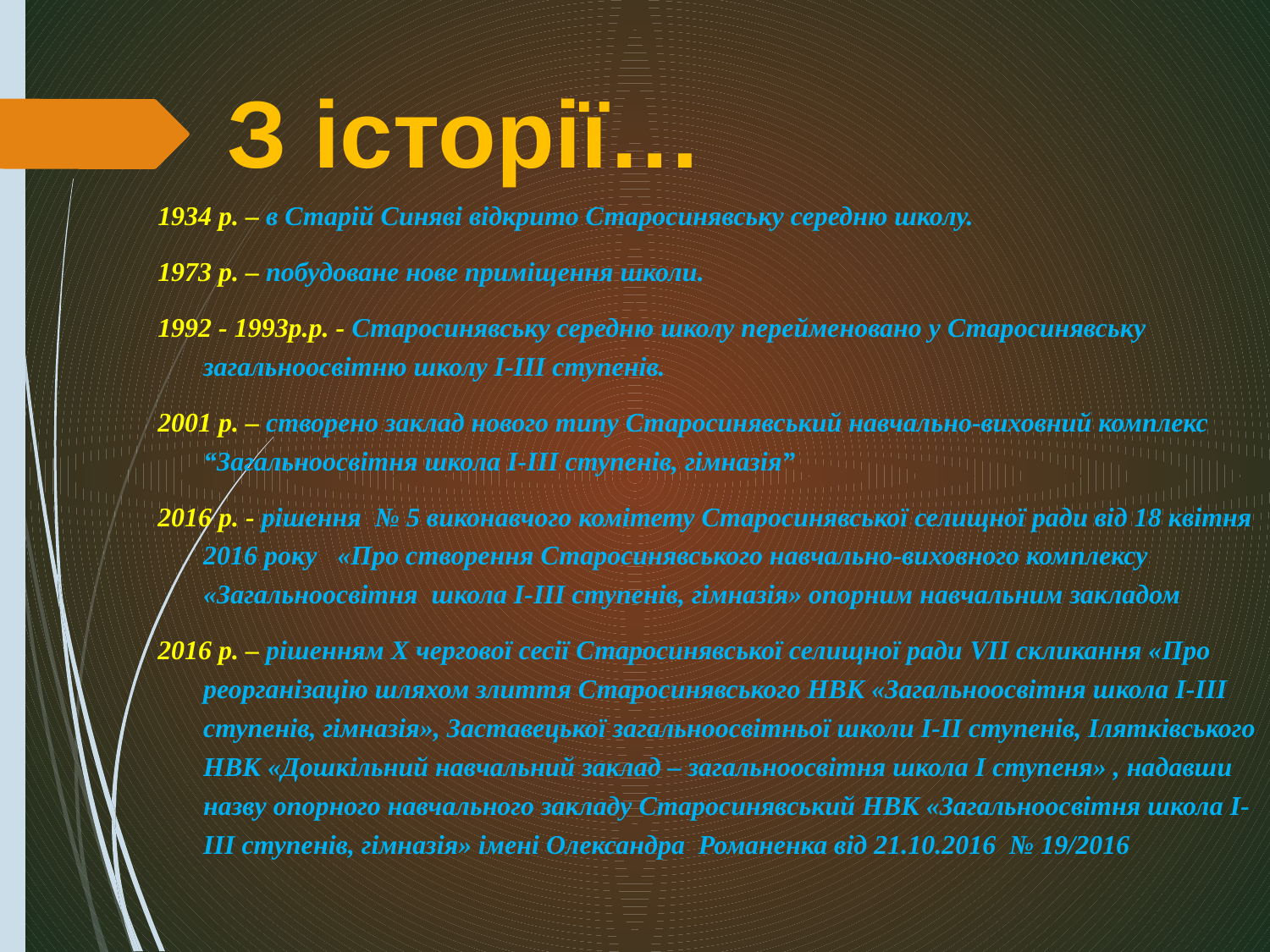

# З історії…
1934 р. – в Старій Синяві відкрито Старосинявську середню школу.
1973 р. – побудоване нове приміщення школи.
1992 - 1993р.р. - Старосинявську середню школу перейменовано у Старосинявську загальноосвітню школу І-ІІІ ступенів.
2001 р. – створено заклад нового типу Старосинявський навчально-виховний комплекс “Загальноосвітня школа І-ІІІ ступенів, гімназія”
2016 р. - рішення  № 5 виконавчого комітету Старосинявської селищної ради від 18 квітня 2016 року   «Про створення Старосинявського навчально-виховного комплексу «Загальноосвітня  школа І-ІІІ ступенів, гімназія» опорним навчальним закладом
2016 р. – рішенням Х чергової сесії Старосинявської селищної ради VII скликання «Про реорганізацію шляхом злиття Старосинявського НВК «Загальноосвітня школа І-ІІІ ступенів, гімназія», Заставецької загальноосвітньої школи І-ІІ ступенів, Ілятківського НВК «Дошкільний навчальний заклад – загальноосвітня школа І ступеня» , надавши назву опорного навчального закладу Старосинявський НВК «Загальноосвітня школа І-ІІІ ступенів, гімназія» імені Олександра  Романенка від 21.10.2016  № 19/2016